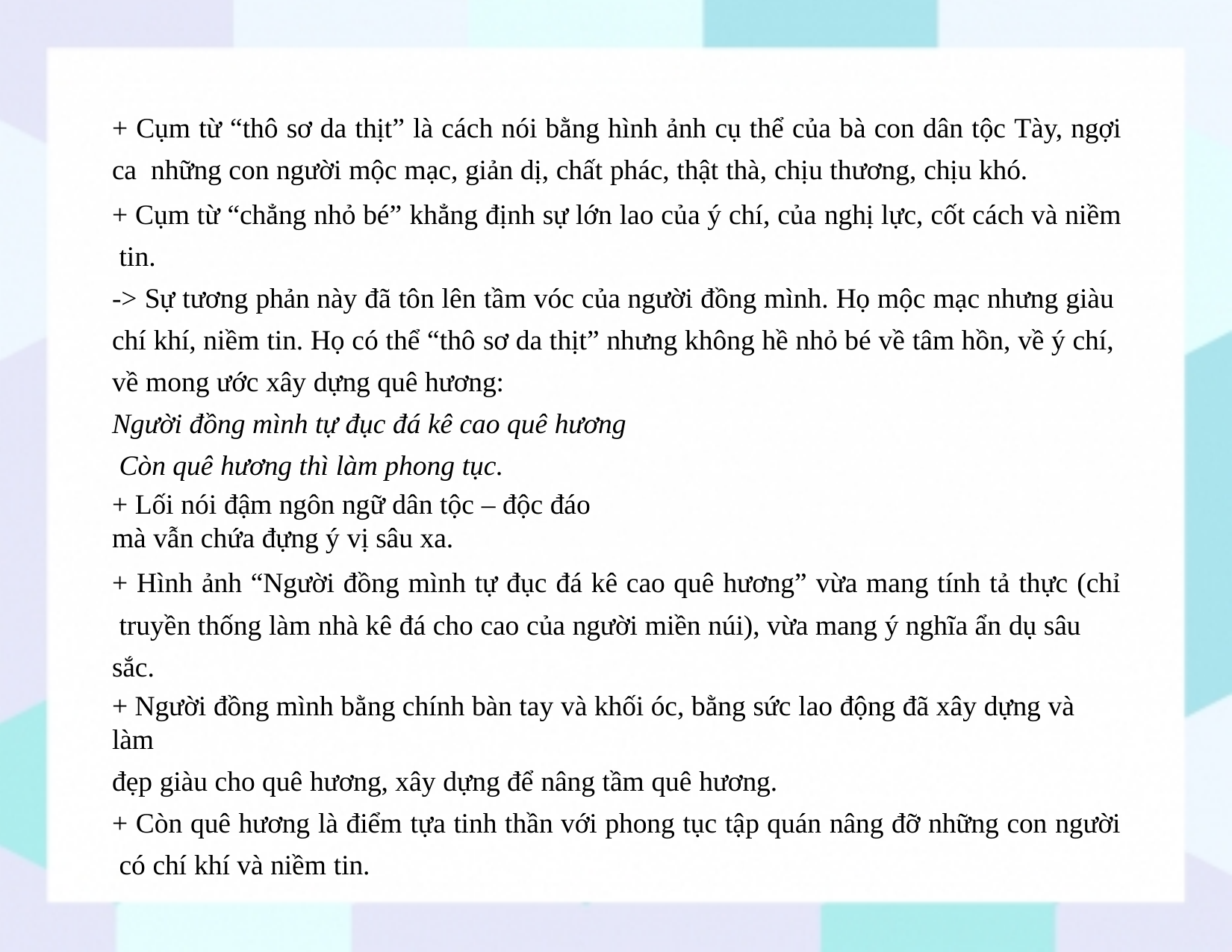

+ Cụm từ “thô sơ da thịt” là cách nói bằng hình ảnh cụ thể của bà con dân tộc Tày, ngợi ca  những con người mộc mạc, giản dị, chất phác, thật thà, chịu thương, chịu khó.
+ Cụm từ “chẳng nhỏ bé” khẳng định sự lớn lao của ý chí, của nghị lực, cốt cách và niềm  tin.
-> Sự tương phản này đã tôn lên tầm vóc của người đồng mình. Họ mộc mạc nhưng giàu  chí khí, niềm tin. Họ có thể “thô sơ da thịt” nhưng không hề nhỏ bé về tâm hồn, về ý chí,  về mong ước xây dựng quê hương:
Người đồng mình tự đục đá kê cao quê hương  Còn quê hương thì làm phong tục.
+ Lối nói đậm ngôn ngữ dân tộc – độc đáo mà vẫn chứa đựng ý vị sâu xa.
+ Hình ảnh “Người đồng mình tự đục đá kê cao quê hương” vừa mang tính tả thực (chỉ  truyền thống làm nhà kê đá cho cao của người miền núi), vừa mang ý nghĩa ẩn dụ sâu sắc.
+ Người đồng mình bằng chính bàn tay và khối óc, bằng sức lao động đã xây dựng và làm
đẹp giàu cho quê hương, xây dựng để nâng tầm quê hương.
+ Còn quê hương là điểm tựa tinh thần với phong tục tập quán nâng đỡ những con người  có chí khí và niềm tin.